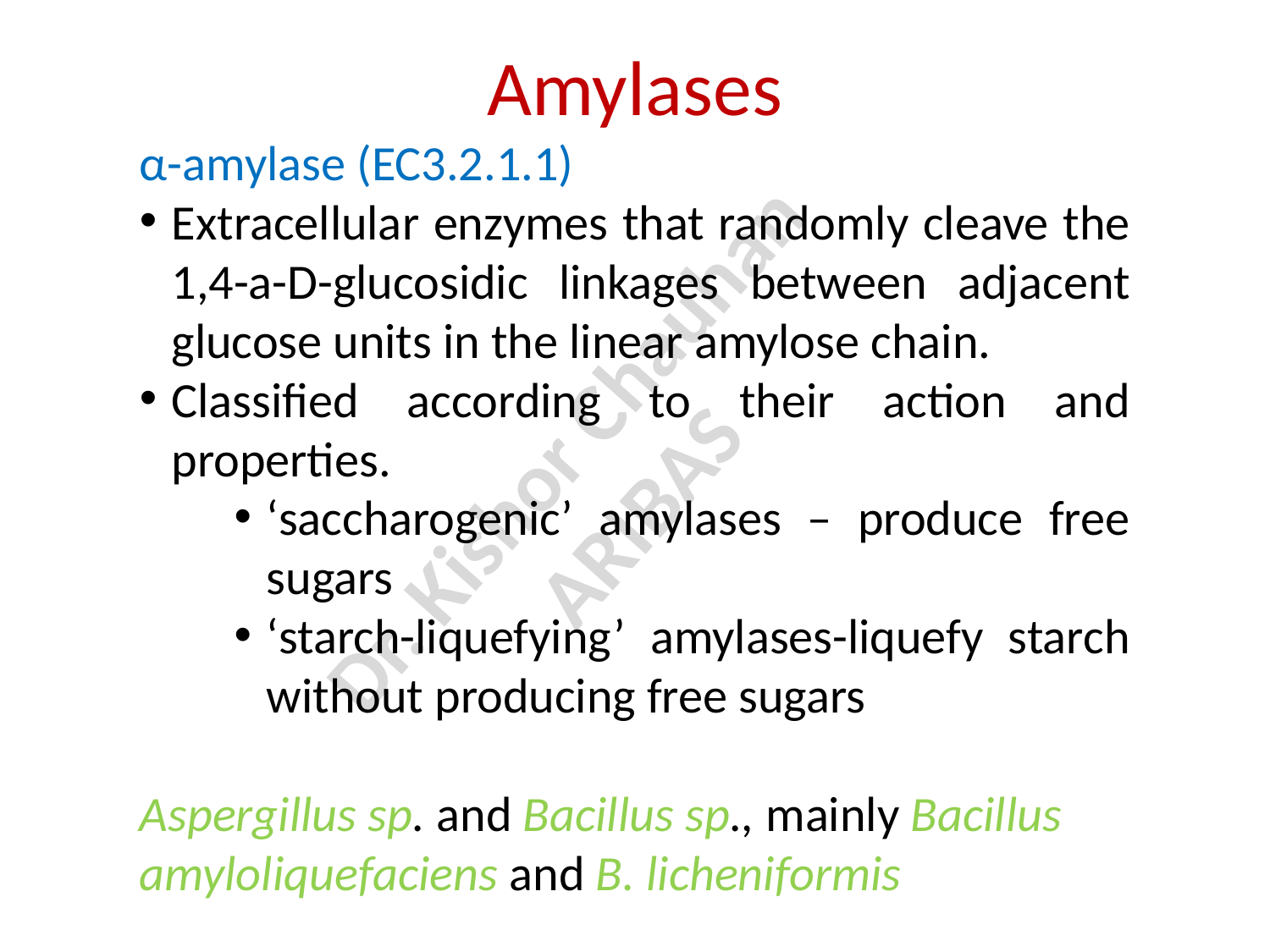

Amylases
α-amylase (EC3.2.1.1)
Extracellular enzymes that randomly cleave the 1,4-a-D-glucosidic linkages between adjacent glucose units in the linear amylose chain.
Classified according to their action and properties.
‘saccharogenic’ amylases – produce free sugars
‘starch-liquefying’ amylases-liquefy starch without producing free sugars

Aspergillus sp. and Bacillus sp., mainly Bacillus amyloliquefaciens and B. licheniformis